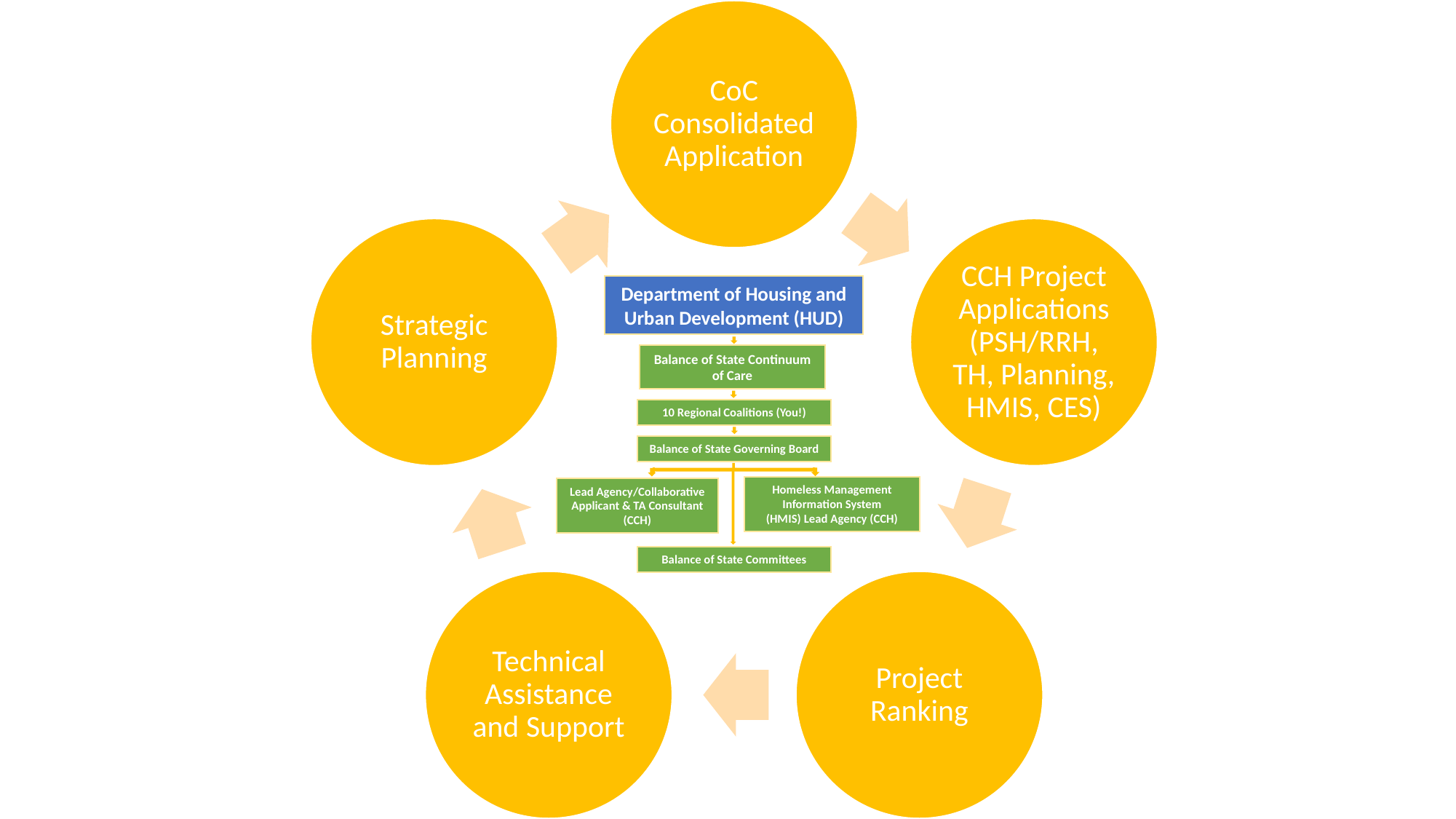

CoC Consolidated Application

CCH Project Applications (PSH/RRH, TH, Planning, HMIS, CES)

Project Ranking

Technical Assistance and Support

Strategic Planning

Department of Housing and Urban Development (HUD)

Balance of State Continuum of Care

10 Regional Coalitions (You!)

Balance of State Governing Board

Homeless Management Information System (HMIS) Lead Agency (CCH)
Lead Agency/Collaborative Applicant & TA Consultant (CCH)
Balance of State Committees